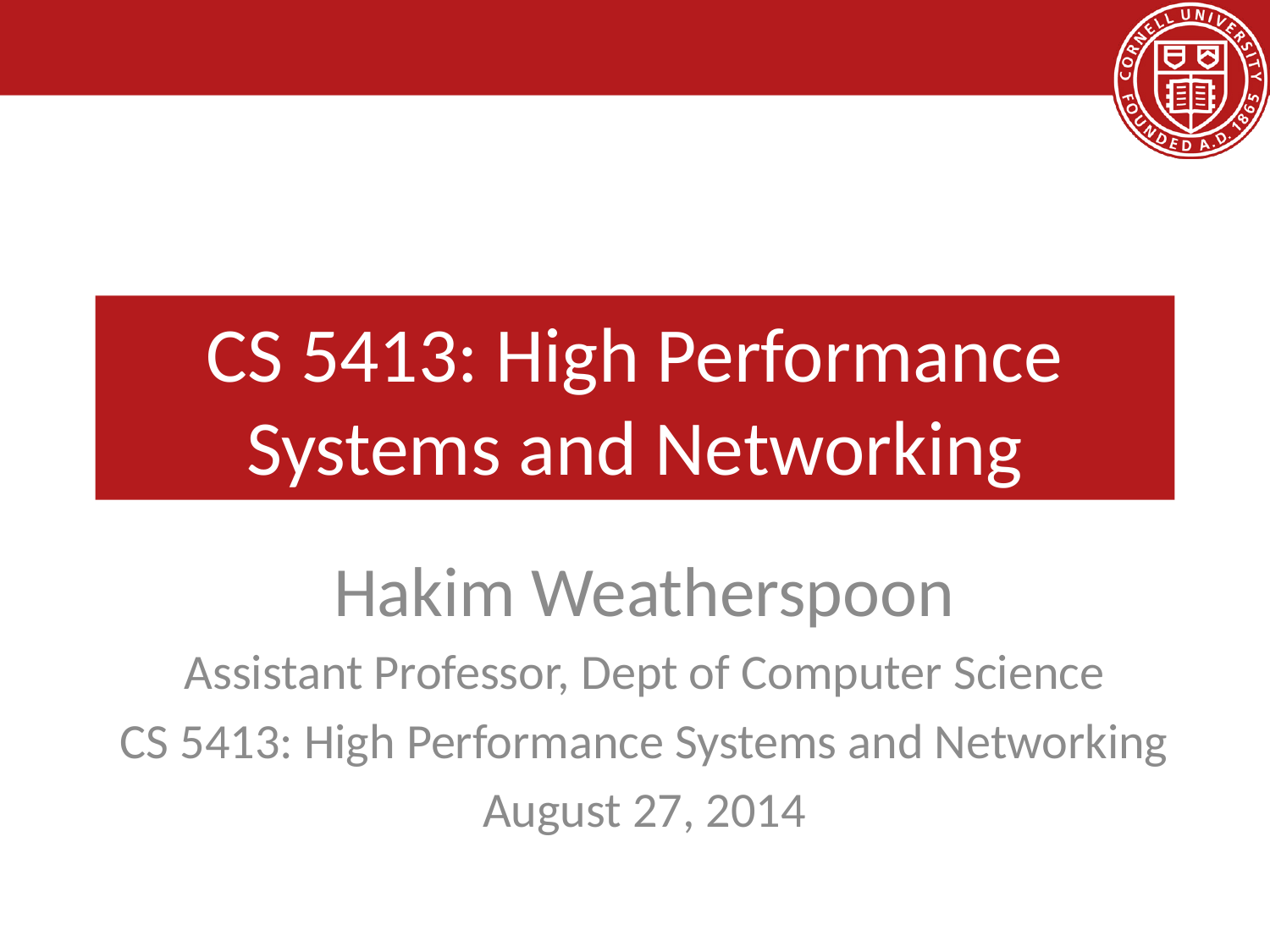

# CS 5413: High Performance Systems and Networking
Hakim Weatherspoon
Assistant Professor, Dept of Computer Science
CS 5413: High Performance Systems and Networking
August 27, 2014